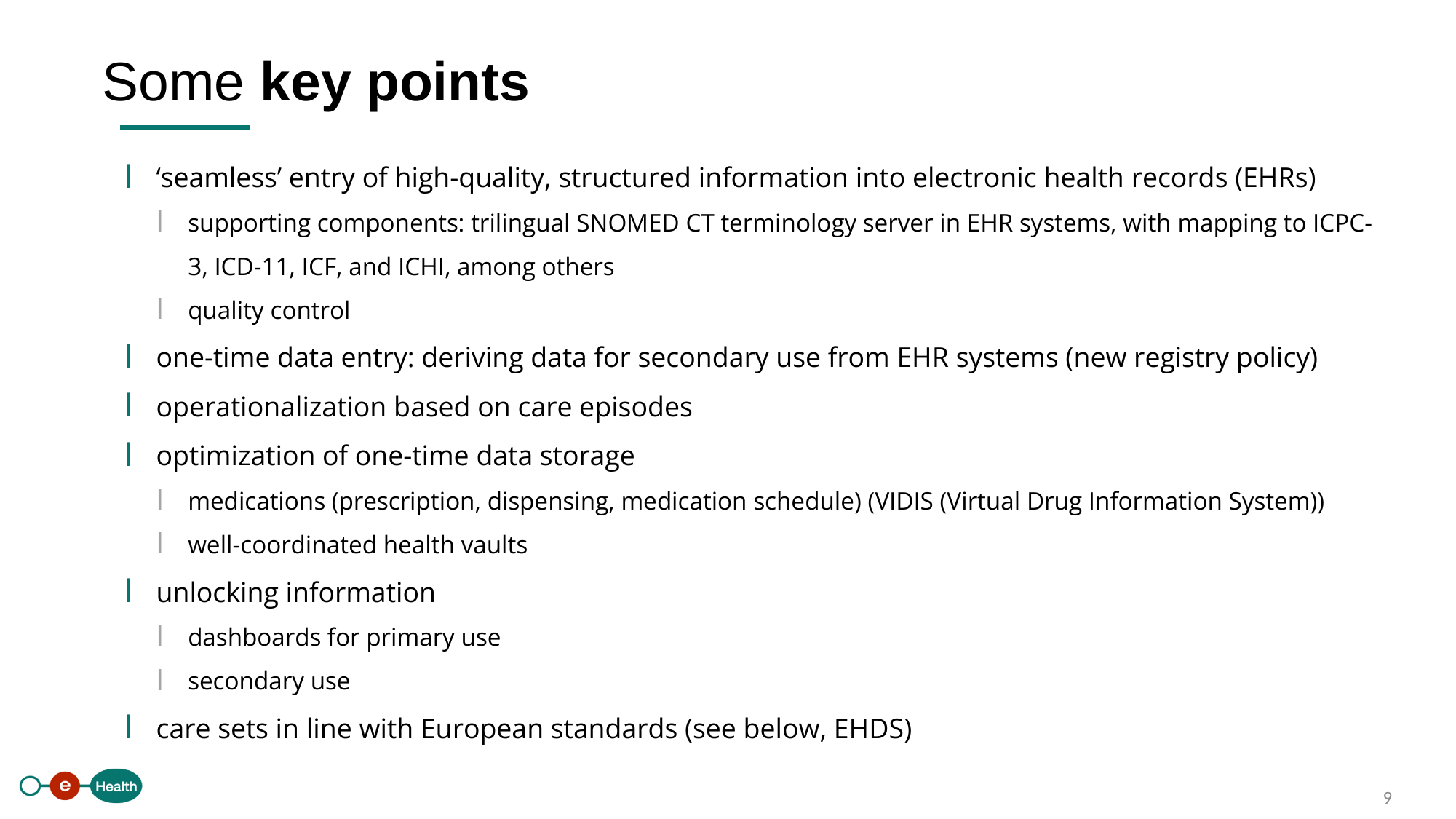

Some key points
‘seamless’ entry of high-quality, structured information into electronic health records (EHRs)
supporting components: trilingual SNOMED CT terminology server in EHR systems, with mapping to ICPC-3, ICD-11, ICF, and ICHI, among others
quality control
one-time data entry: deriving data for secondary use from EHR systems (new registry policy)
operationalization based on care episodes
optimization of one-time data storage
medications (prescription, dispensing, medication schedule) (VIDIS (Virtual Drug Information System))
well-coordinated health vaults
unlocking information
dashboards for primary use
secondary use
care sets in line with European standards (see below, EHDS)
 9